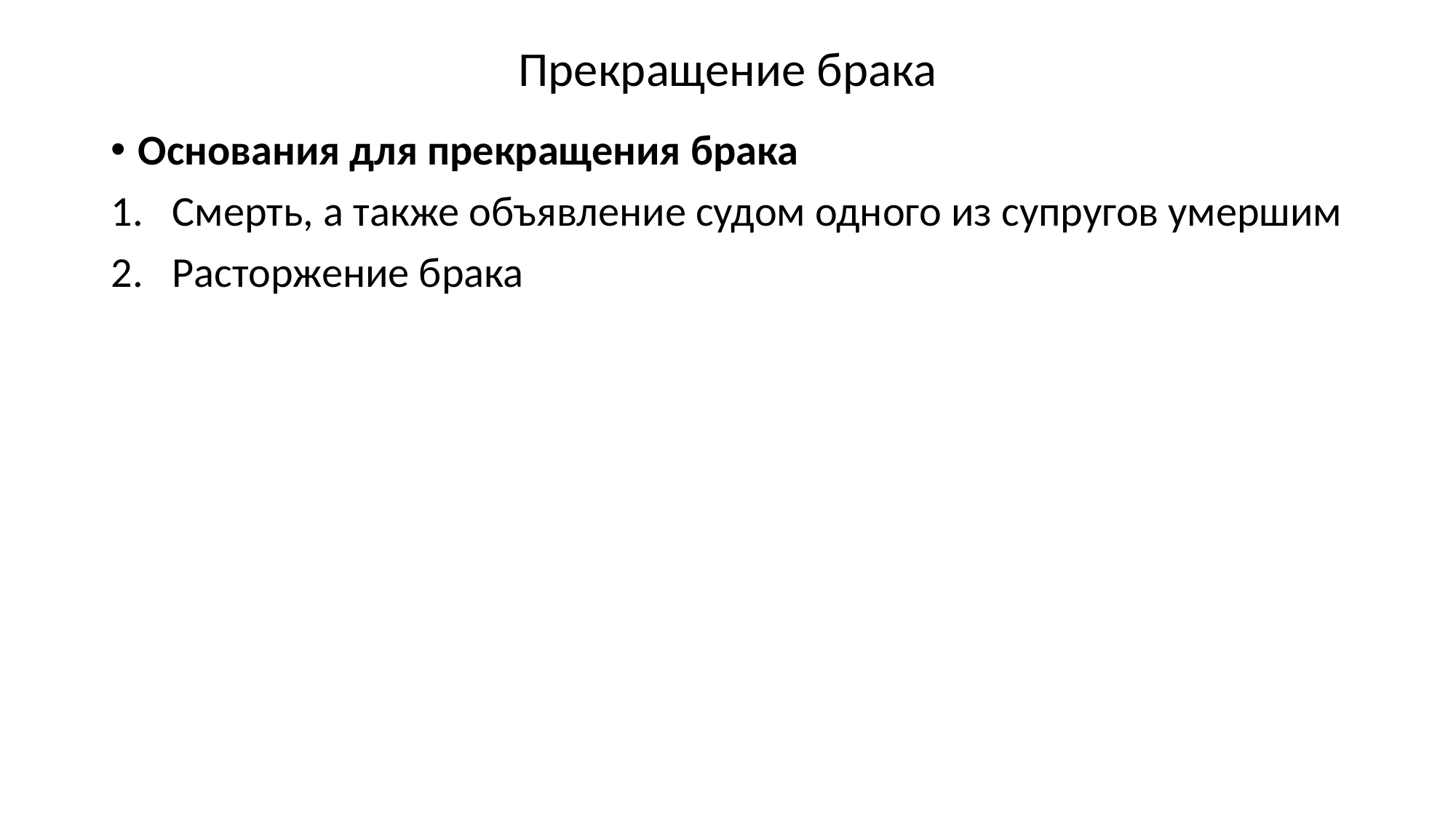

# Прекращение брака
Основания для прекращения брака
Смерть, а также объявление судом одного из супругов умершим
Расторжение брака